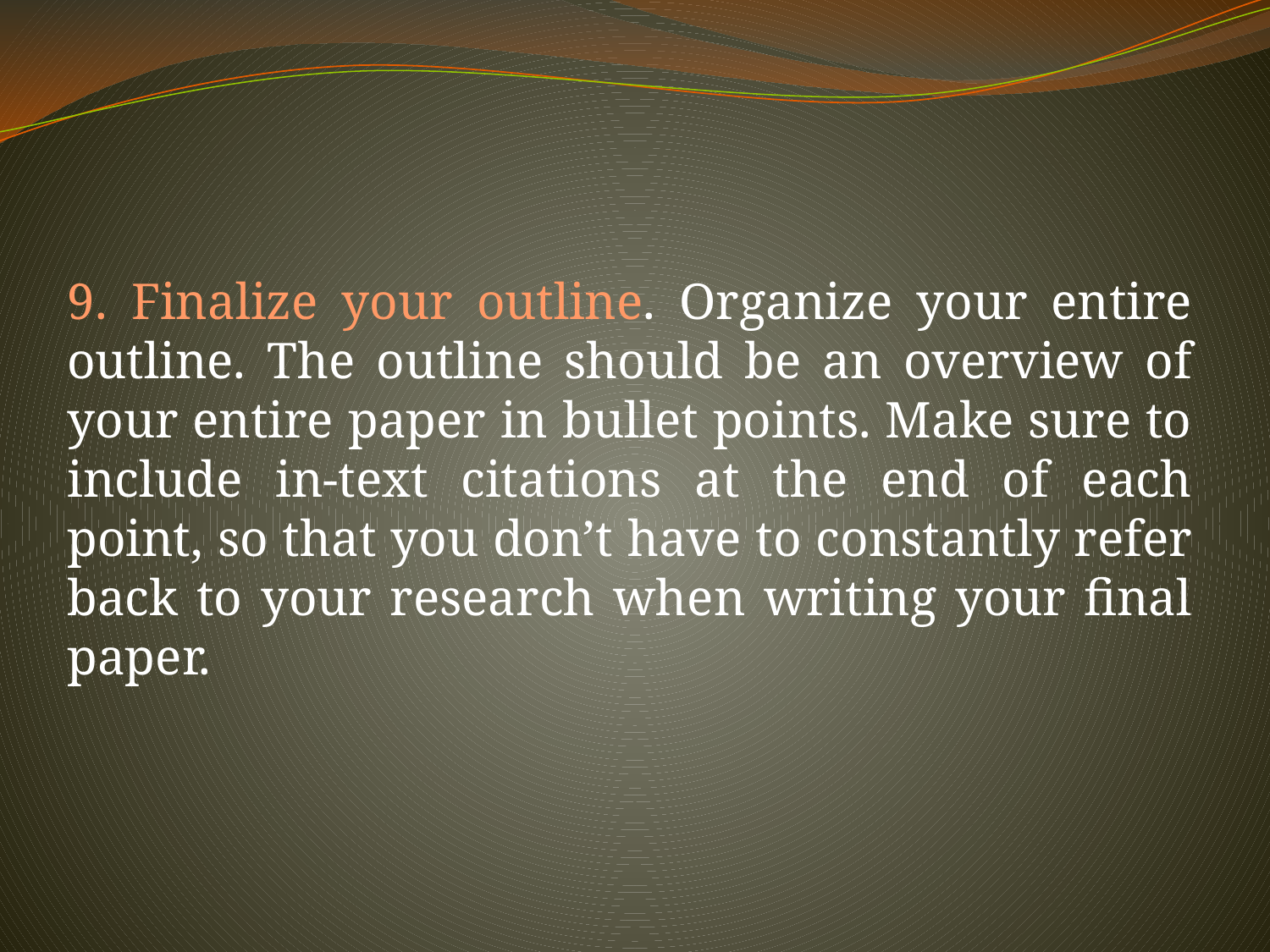

9. Finalize your outline. Organize your entire outline. The outline should be an overview of your entire paper in bullet points. Make sure to include in-text citations at the end of each point, so that you don’t have to constantly refer back to your research when writing your final paper.